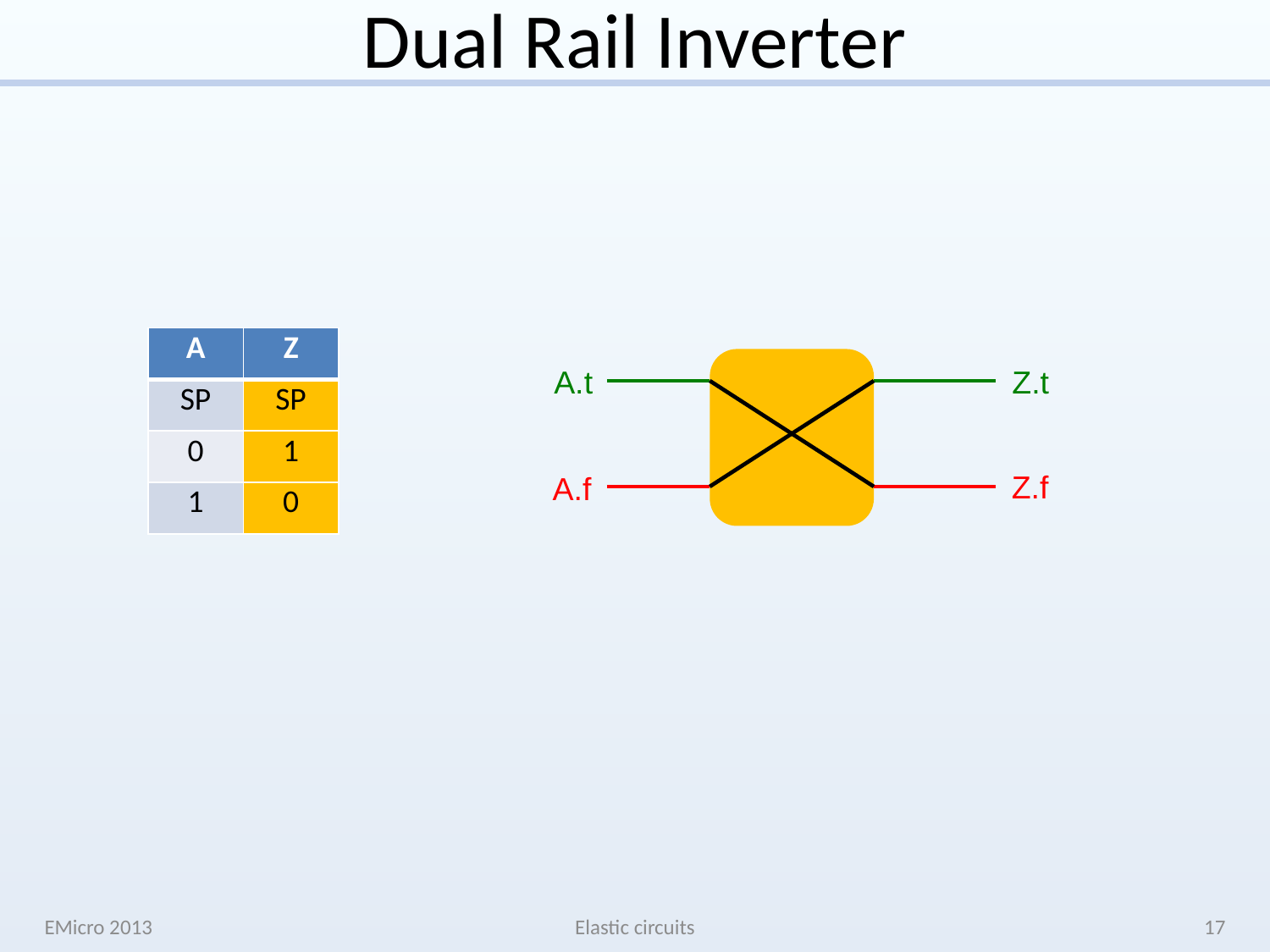

# Dual Rail Inverter
| A | Z |
| --- | --- |
| SP | SP |
| 0 | 1 |
| 1 | 0 |

A.t
Z.t
Z.f
A.f
EMicro 2013
Elastic circuits
17